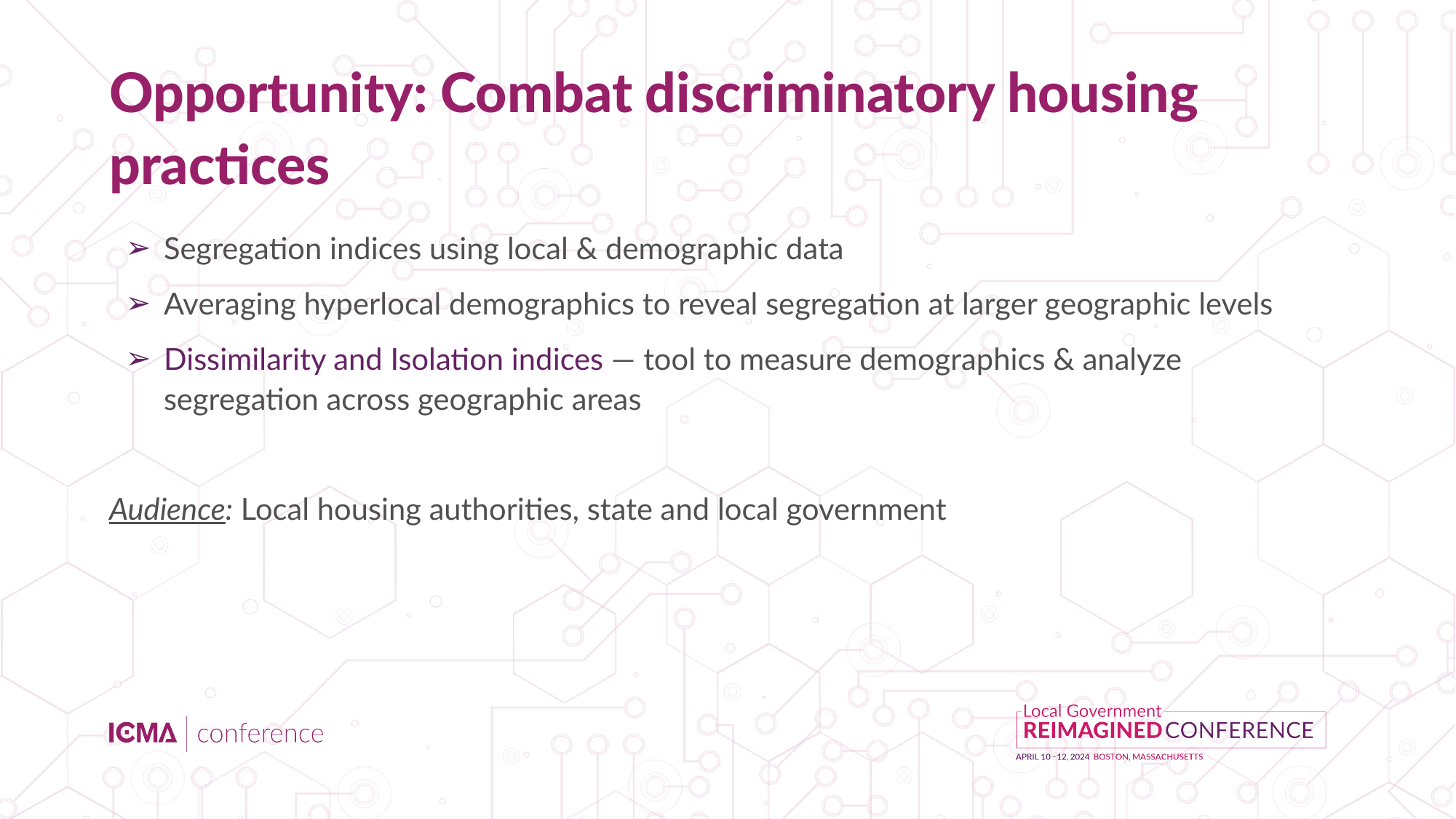

# Opportunity: Combat discriminatory housing practices
Segregation indices using local & demographic data
Averaging hyperlocal demographics to reveal segregation at larger geographic levels
Dissimilarity and Isolation indices — tool to measure demographics & analyze segregation across geographic areas

Audience: Local housing authorities, state and local government